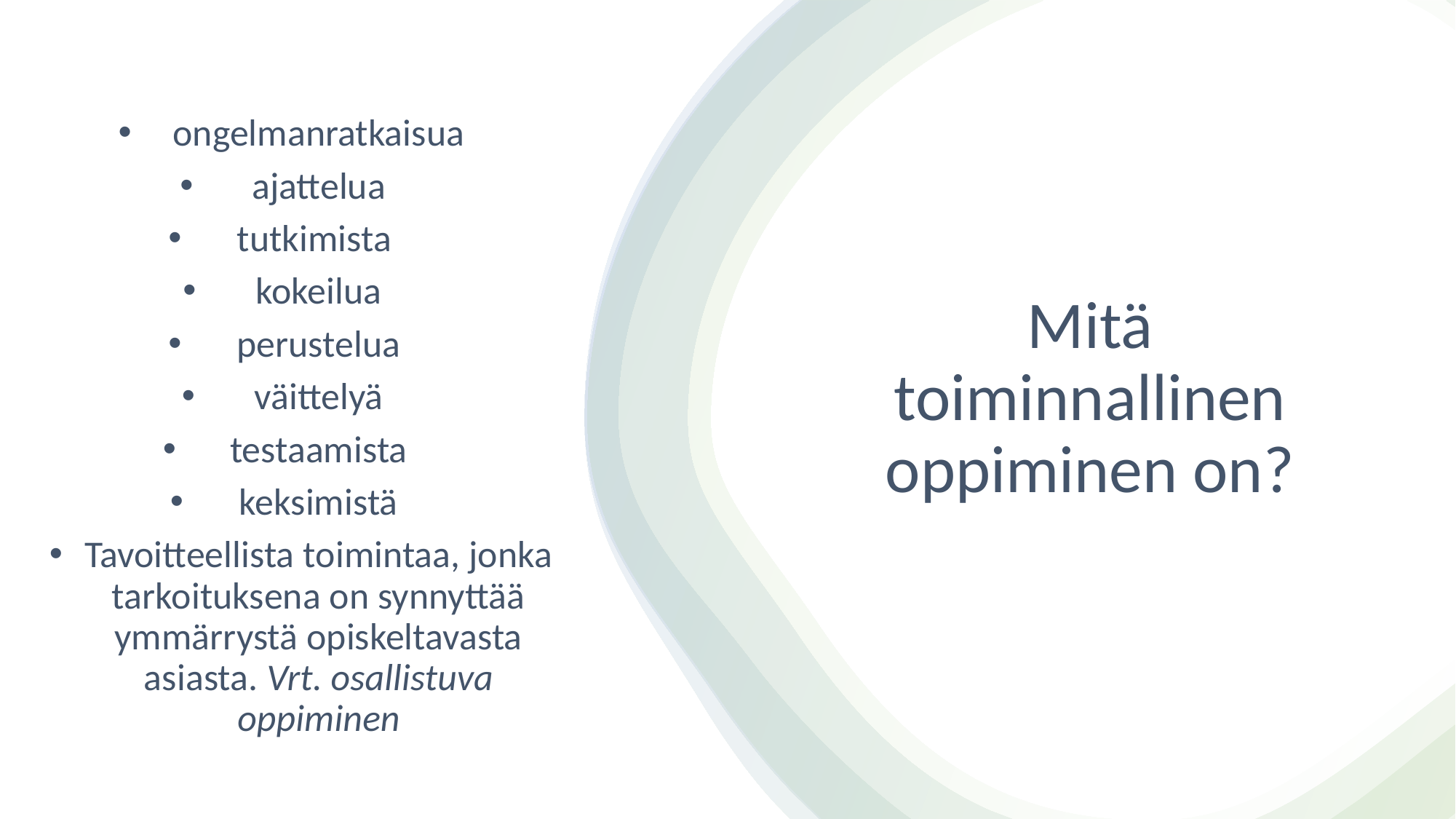

ongelmanratkaisua
ajattelua
tutkimista
kokeilua
perustelua
väittelyä
testaamista
keksimistä
Tavoitteellista toimintaa, jonka tarkoituksena on synnyttää ymmärrystä opiskeltavasta asiasta. Vrt. osallistuva oppiminen

# Mitä toiminnallinen oppiminen on?